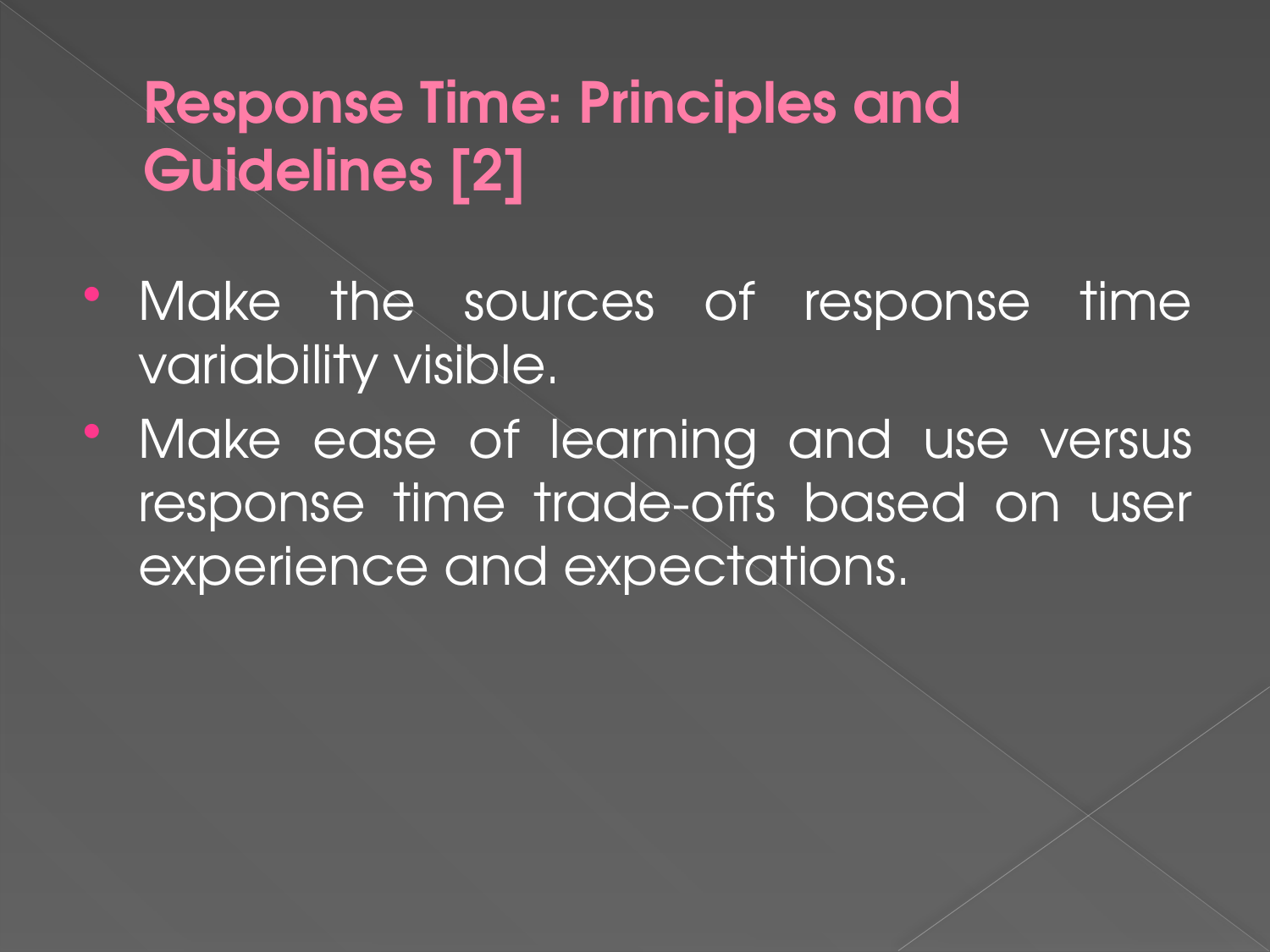

# Response Time: Principles and Guidelines [2]
Make the sources of response time variability visible.
Make ease of learning and use versus response time trade-offs based on user experience and expectations.